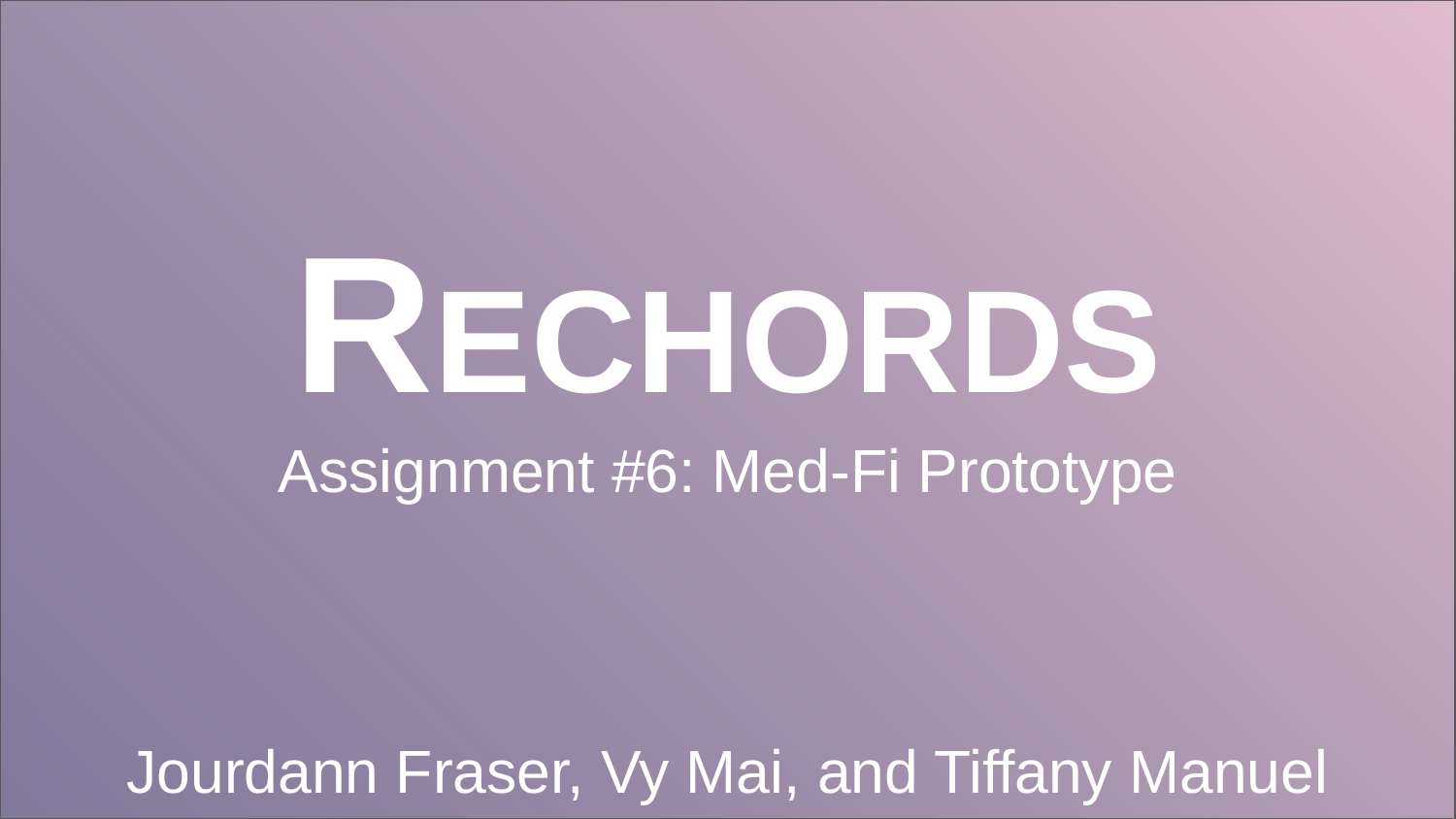

# RECHORDS
Assignment #6: Med-Fi Prototype
Jourdann Fraser, Vy Mai, and Tiffany Manuel